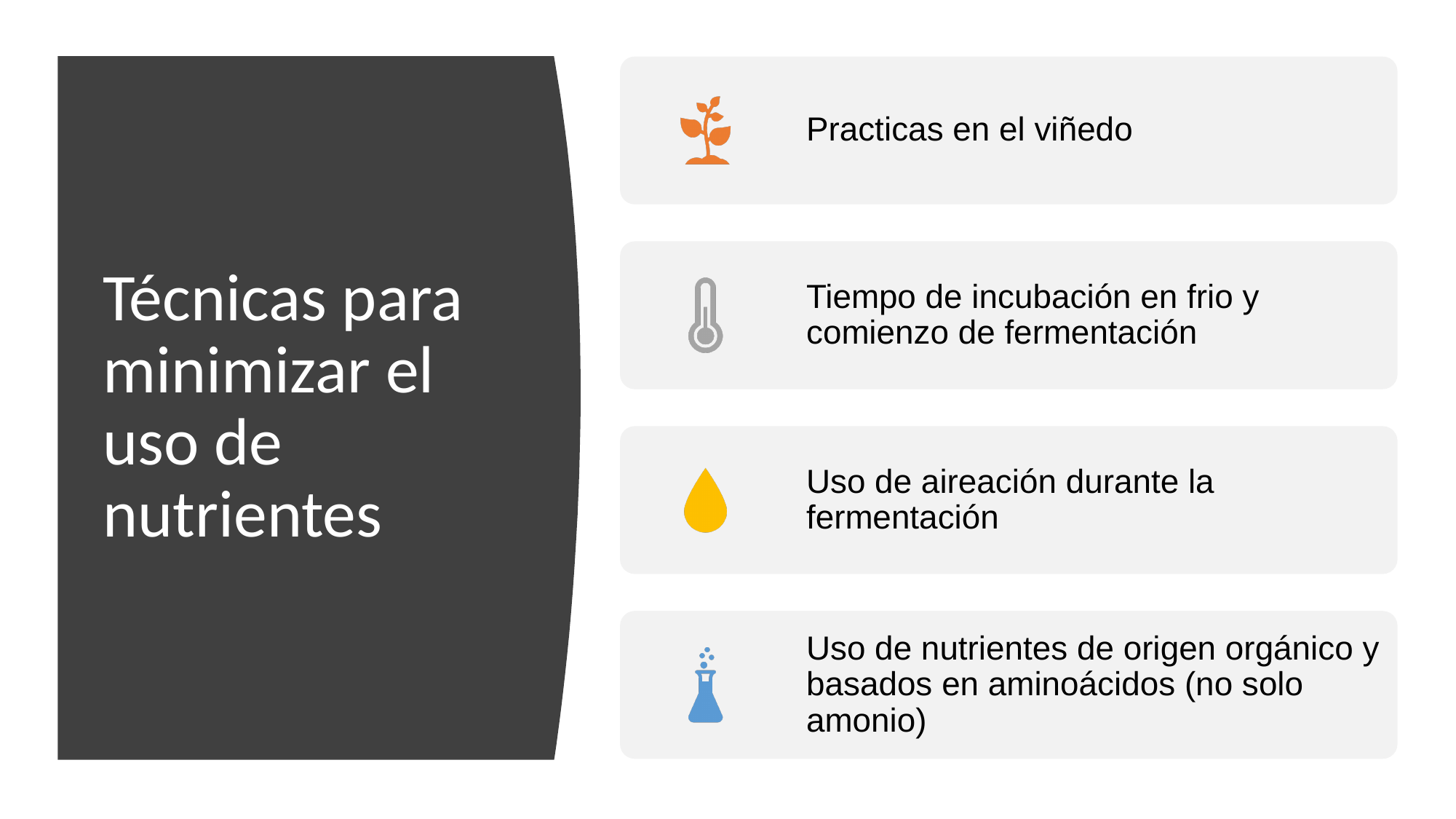

Practicas en el viñedo
Tiempo de incubación en frio y comienzo de fermentación
Uso de aireación durante la fermentación
Uso de nutrientes de origen orgánico y basados en aminoácidos (no solo amonio)
# Técnicas para minimizar el uso de nutrientes